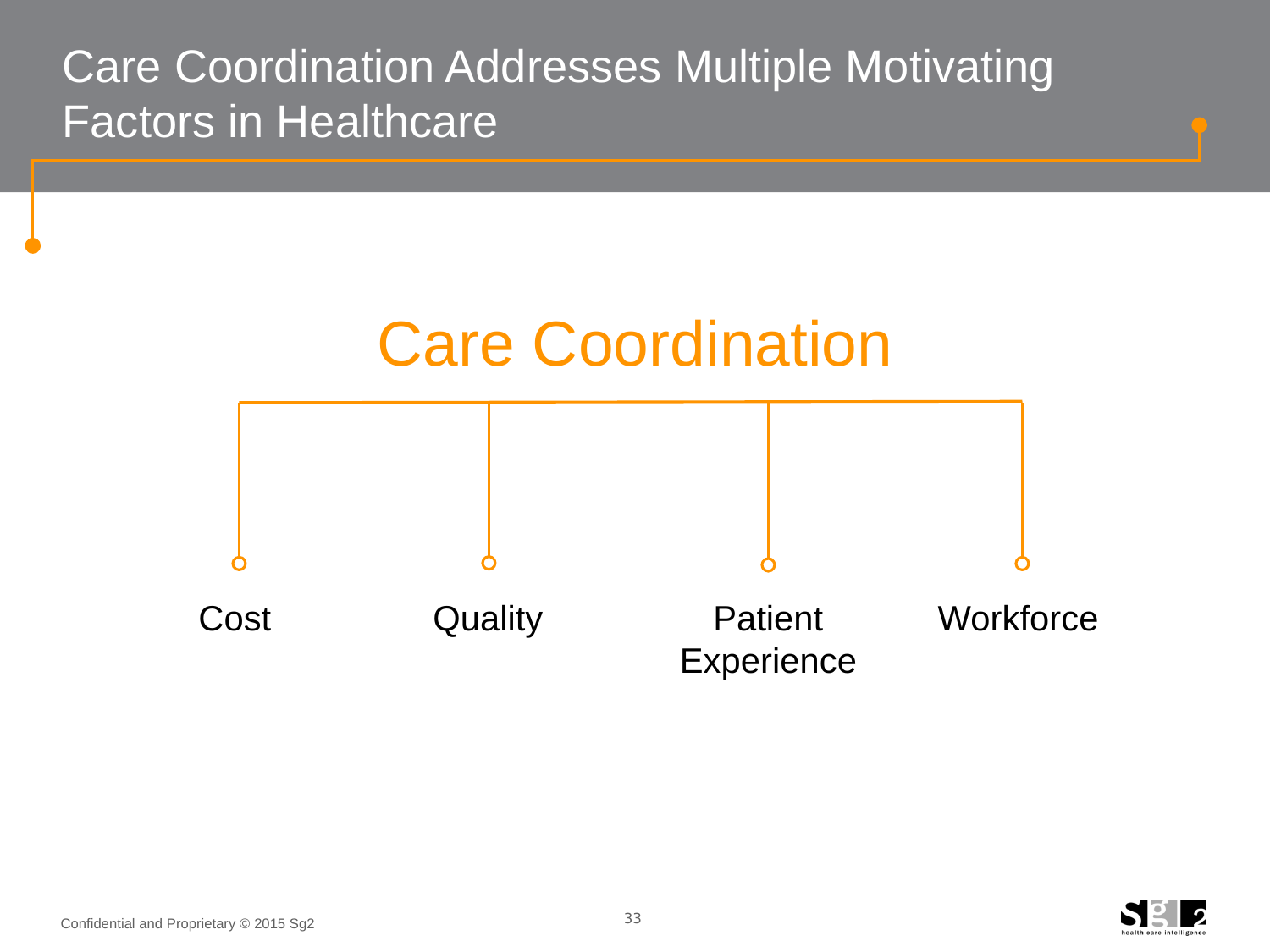

# Care Coordination Addresses Multiple Motivating Factors in Healthcare
Care Coordination

Cost
Quality
Patient Experience
Workforce